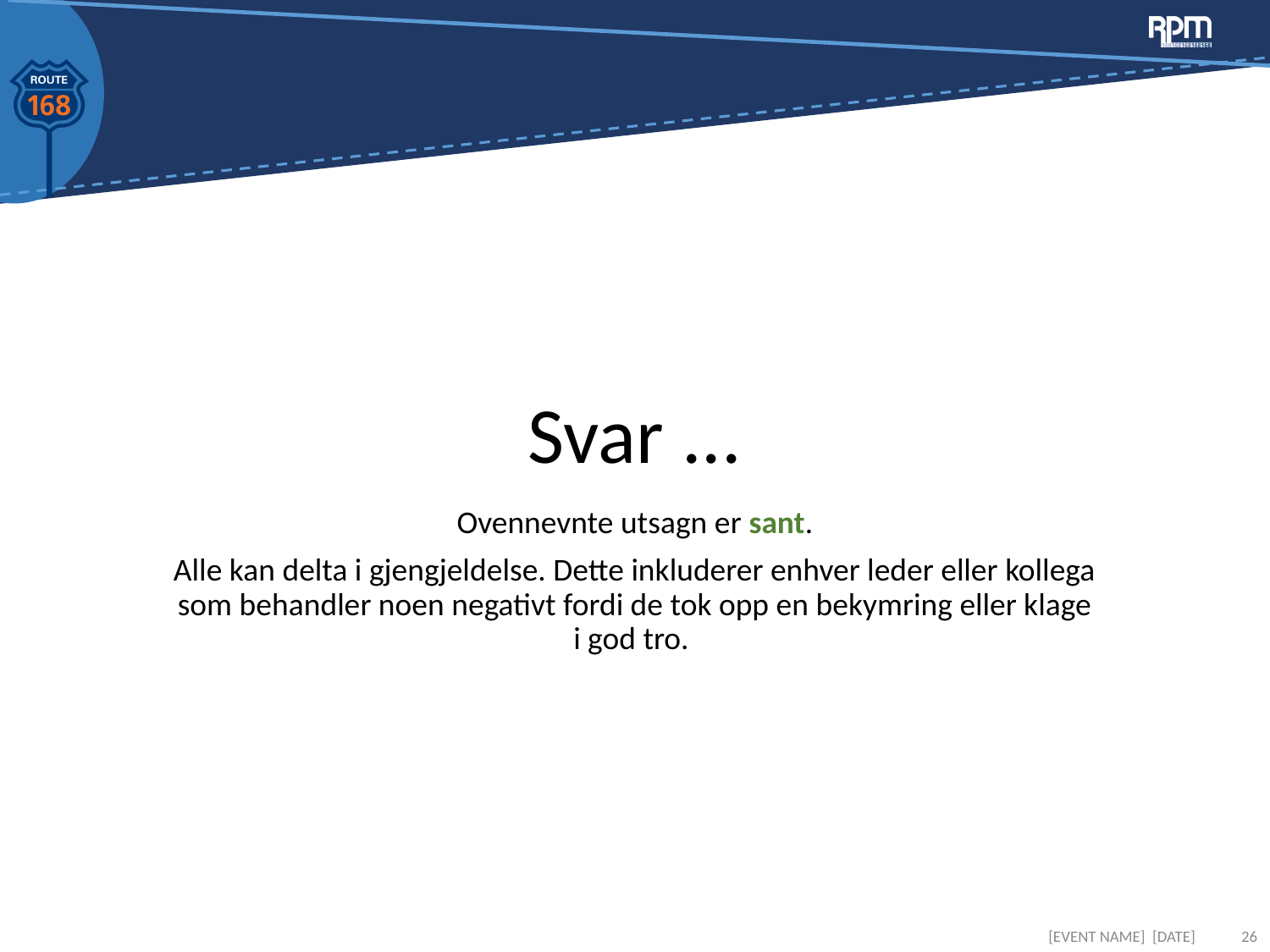

# Svar ...
Ovennevnte utsagn er sant.
Alle kan delta i gjengjeldelse. Dette inkluderer enhver leder eller kollega som behandler noen negativt fordi de tok opp en bekymring eller klage i god tro.
[EVENT NAME]  [DATE]
26